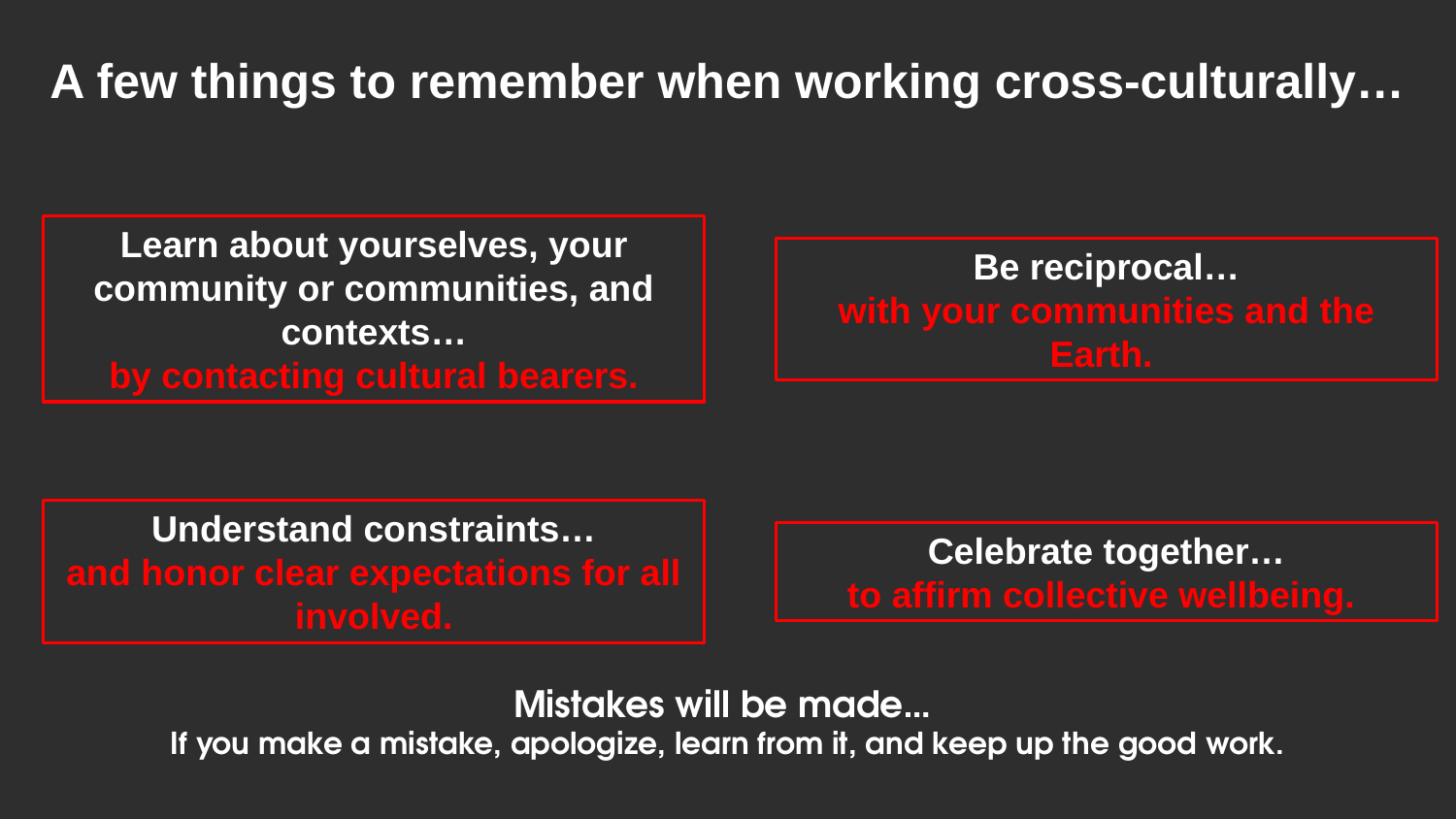

A few things to remember when working cross-culturally…
Learn about yourselves, your community or communities, and contexts…
by contacting cultural bearers.
Be reciprocal…
with your communities and the Earth.
Understand constraints…
and honor clear expectations for all involved.
Celebrate together…
to affirm collective wellbeing.
Mistakes will be made…
If you make a mistake, apologize, learn from it, and keep up the good work.